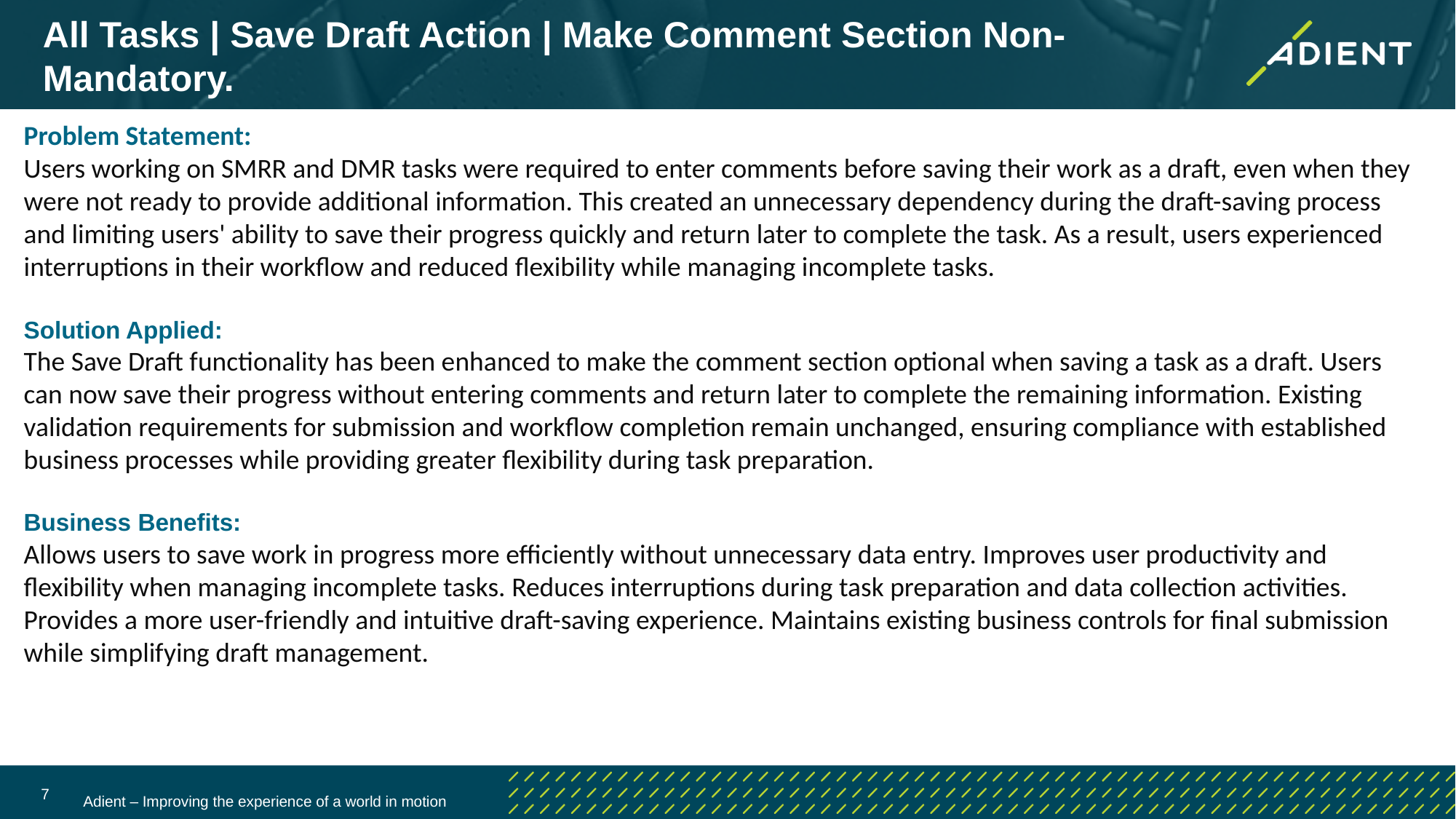

All Tasks | Save Draft Action | Make Comment Section Non-Mandatory.
Problem Statement:
Users working on SMRR and DMR tasks were required to enter comments before saving their work as a draft, even when they were not ready to provide additional information. This created an unnecessary dependency during the draft-saving process and limiting users' ability to save their progress quickly and return later to complete the task. As a result, users experienced interruptions in their workflow and reduced flexibility while managing incomplete tasks.

Solution Applied:
The Save Draft functionality has been enhanced to make the comment section optional when saving a task as a draft. Users can now save their progress without entering comments and return later to complete the remaining information. Existing validation requirements for submission and workflow completion remain unchanged, ensuring compliance with established business processes while providing greater flexibility during task preparation.

Business Benefits:
Allows users to save work in progress more efficiently without unnecessary data entry. Improves user productivity and flexibility when managing incomplete tasks. Reduces interruptions during task preparation and data collection activities.
Provides a more user-friendly and intuitive draft-saving experience. Maintains existing business controls for final submission while simplifying draft management.